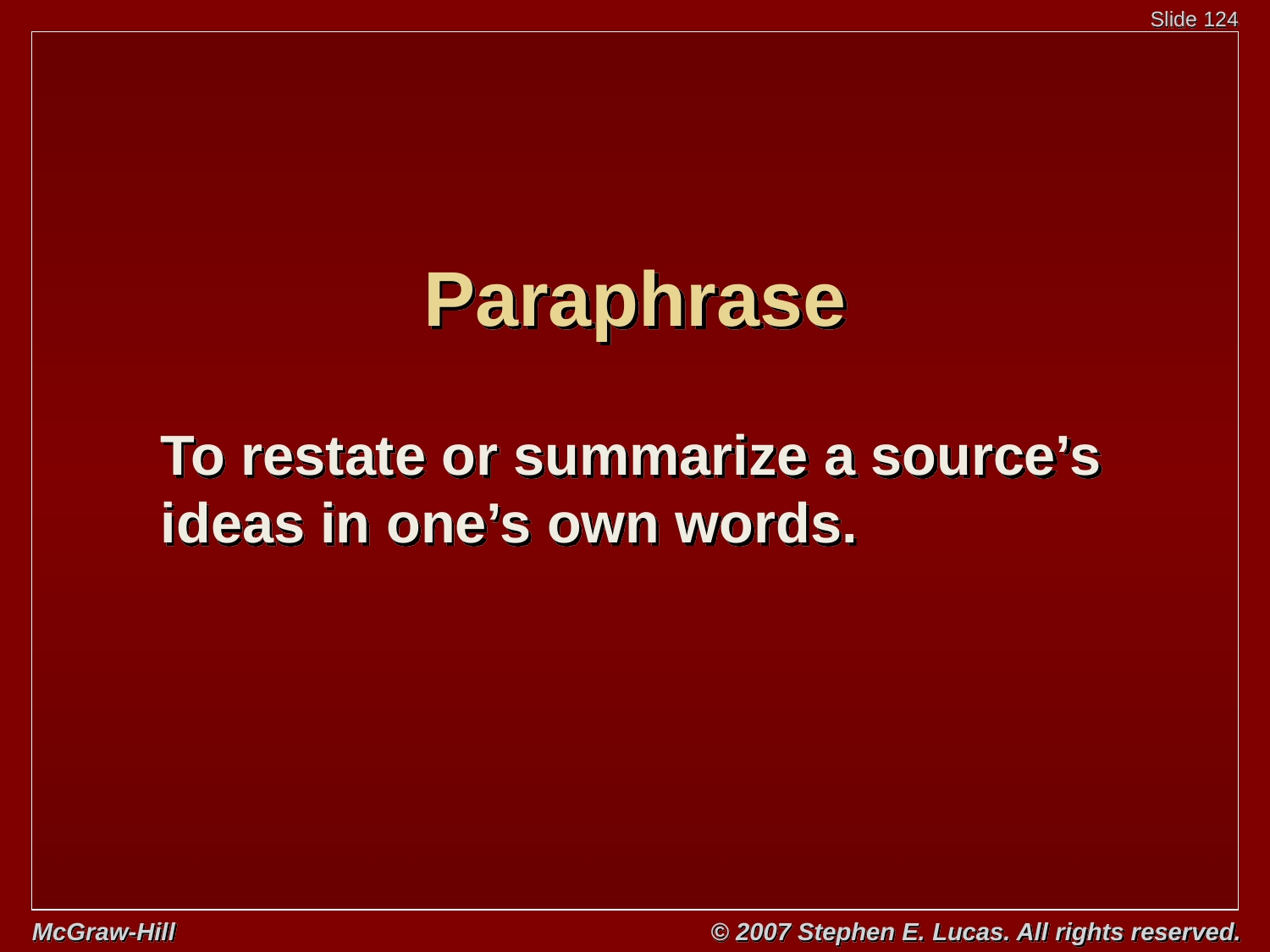

# Paraphrase
To restate or summarize a source’s ideas in one’s own words.